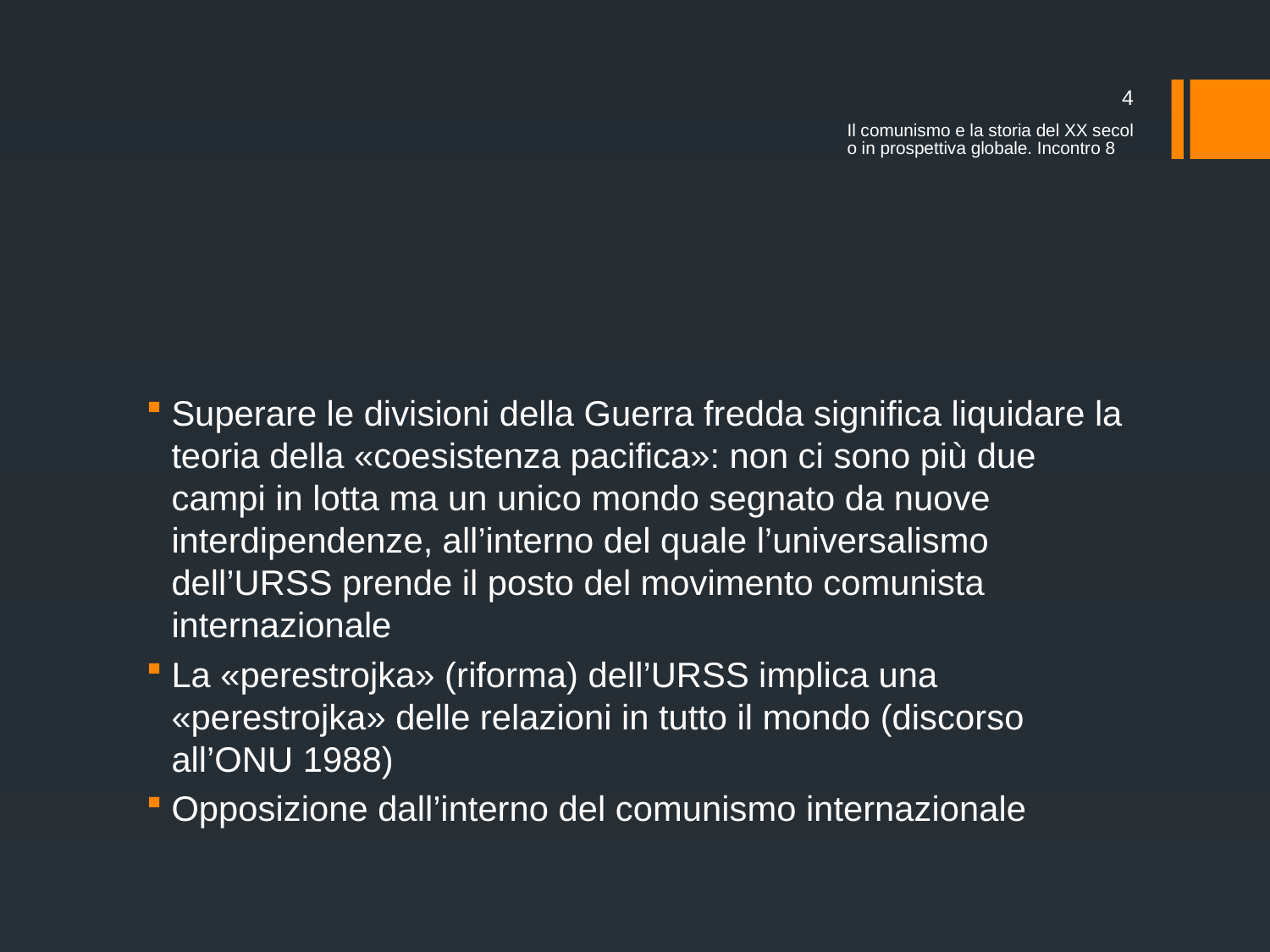

4
Il comunismo e la storia del XX secolo in prospettiva globale. Incontro 8
#
Superare le divisioni della Guerra fredda significa liquidare la teoria della «coesistenza pacifica»: non ci sono più due campi in lotta ma un unico mondo segnato da nuove interdipendenze, all’interno del quale l’universalismo dell’URSS prende il posto del movimento comunista internazionale
La «perestrojka» (riforma) dell’URSS implica una «perestrojka» delle relazioni in tutto il mondo (discorso all’ONU 1988)
Opposizione dall’interno del comunismo internazionale